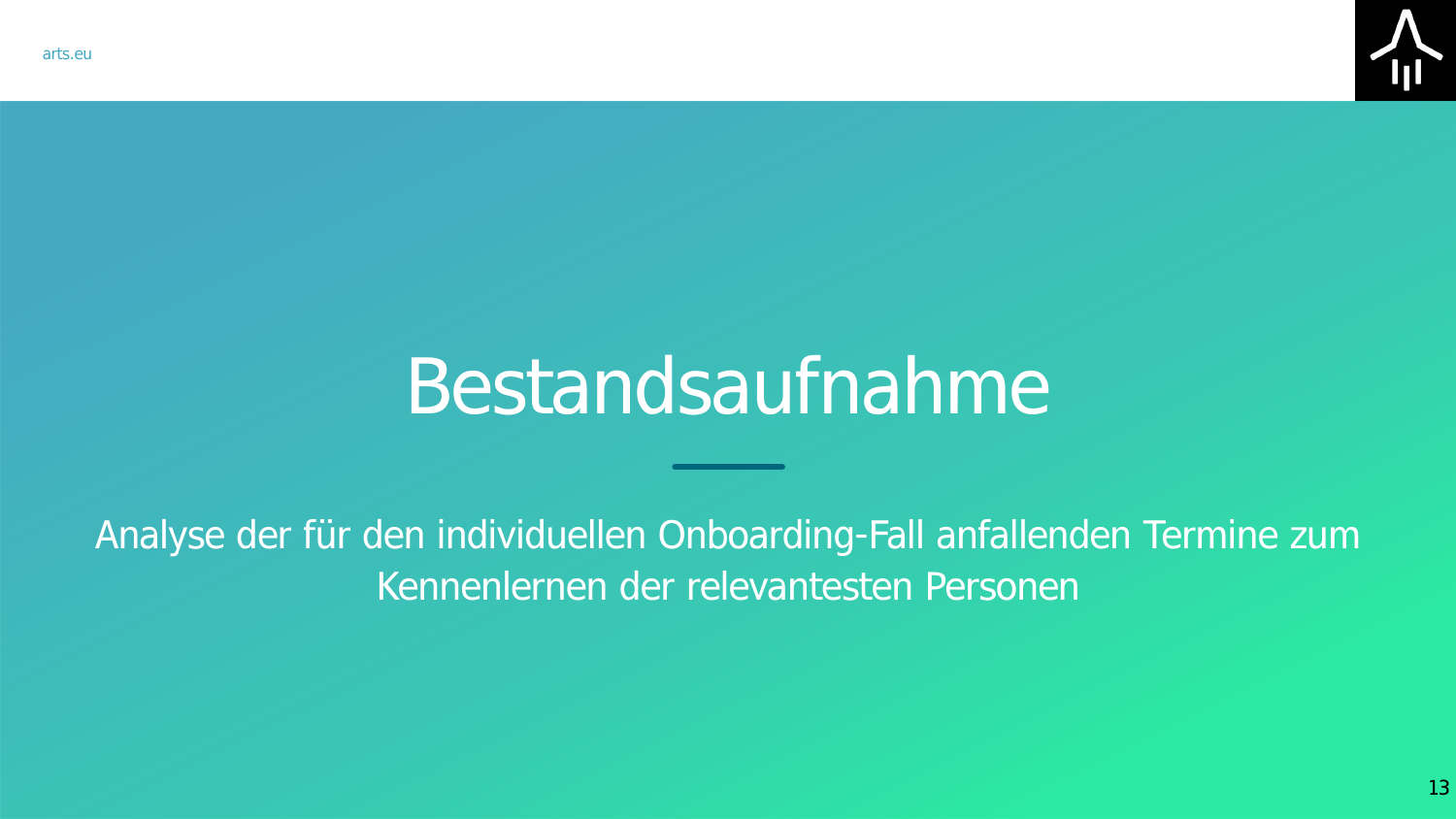

# Bestandsaufnahme
Analyse der für den individuellen Onboarding-Fall anfallenden Termine zum Kennenlernen der relevantesten Personen
13